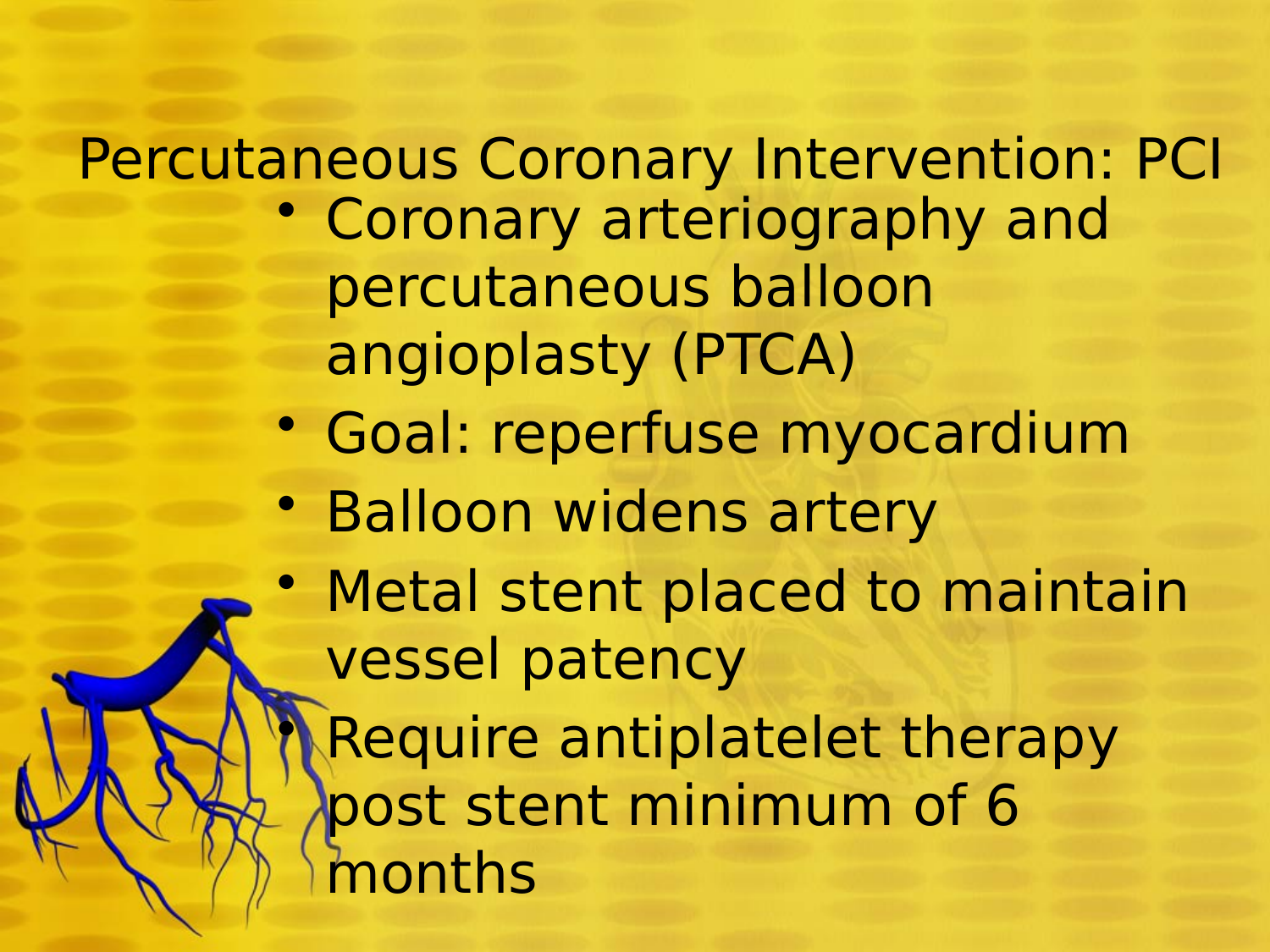

# Percutaneous Coronary Intervention: PCI
Coronary arteriography and percutaneous balloon angioplasty (PTCA)
Goal: reperfuse myocardium
Balloon widens artery
Metal stent placed to maintain vessel patency
Require antiplatelet therapy post stent minimum of 6 months